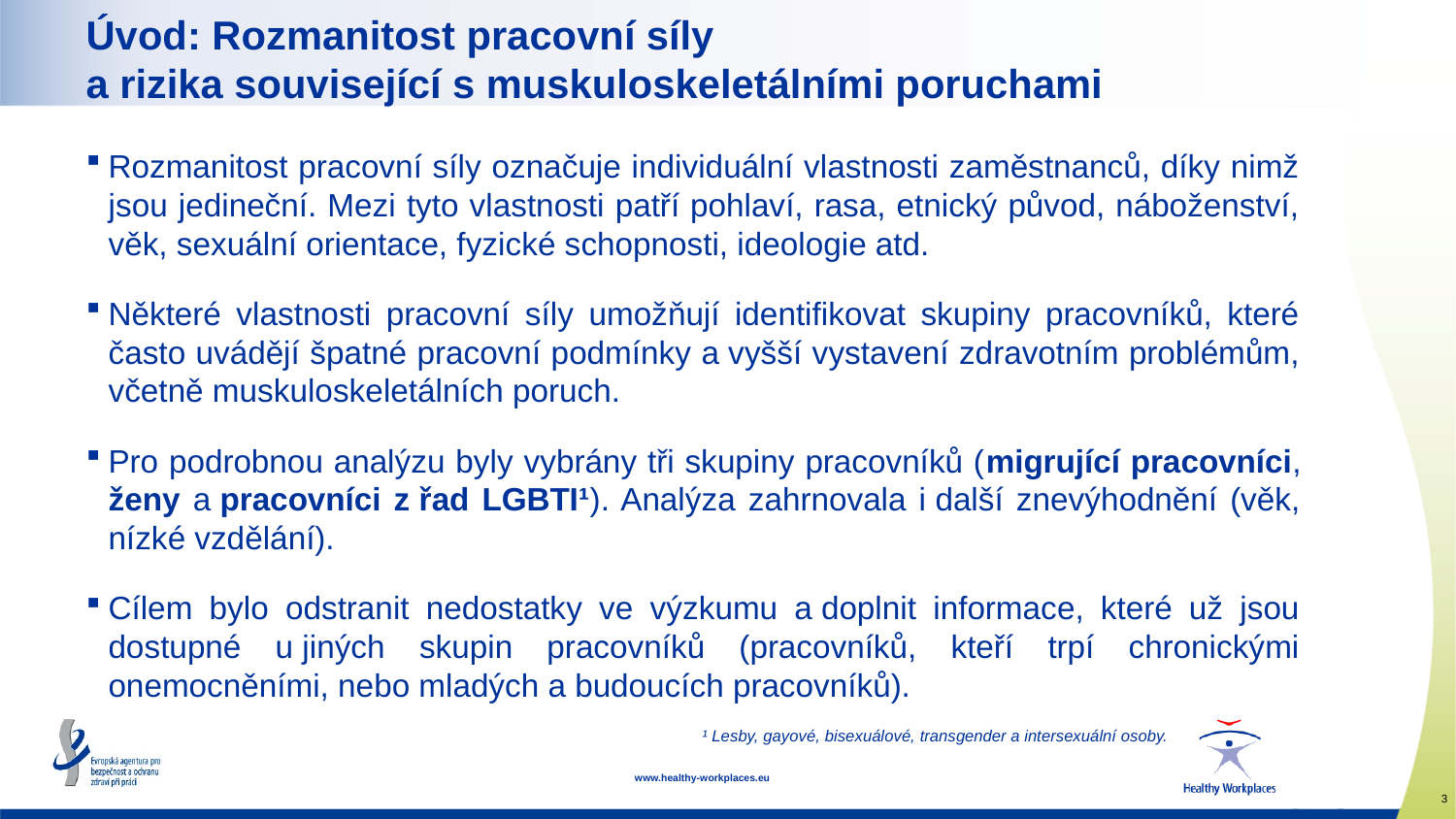

Úvod: Rozmanitost pracovní síly
a rizika související s muskuloskeletálními poruchami
Rozmanitost pracovní síly označuje individuální vlastnosti zaměstnanců, díky nimž jsou jedineční. Mezi tyto vlastnosti patří pohlaví, rasa, etnický původ, náboženství, věk, sexuální orientace, fyzické schopnosti, ideologie atd.
Některé vlastnosti pracovní síly umožňují identifikovat skupiny pracovníků, které často uvádějí špatné pracovní podmínky a vyšší vystavení zdravotním problémům, včetně muskuloskeletálních poruch.
Pro podrobnou analýzu byly vybrány tři skupiny pracovníků (migrující pracovníci, ženy a pracovníci z řad LGBTI¹). Analýza zahrnovala i další znevýhodnění (věk, nízké vzdělání).
Cílem bylo odstranit nedostatky ve výzkumu a doplnit informace, které už jsou dostupné u jiných skupin pracovníků (pracovníků, kteří trpí chronickými onemocněními, nebo mladých a budoucích pracovníků).
¹ Lesby, gayové, bisexuálové, transgender a intersexuální osoby.